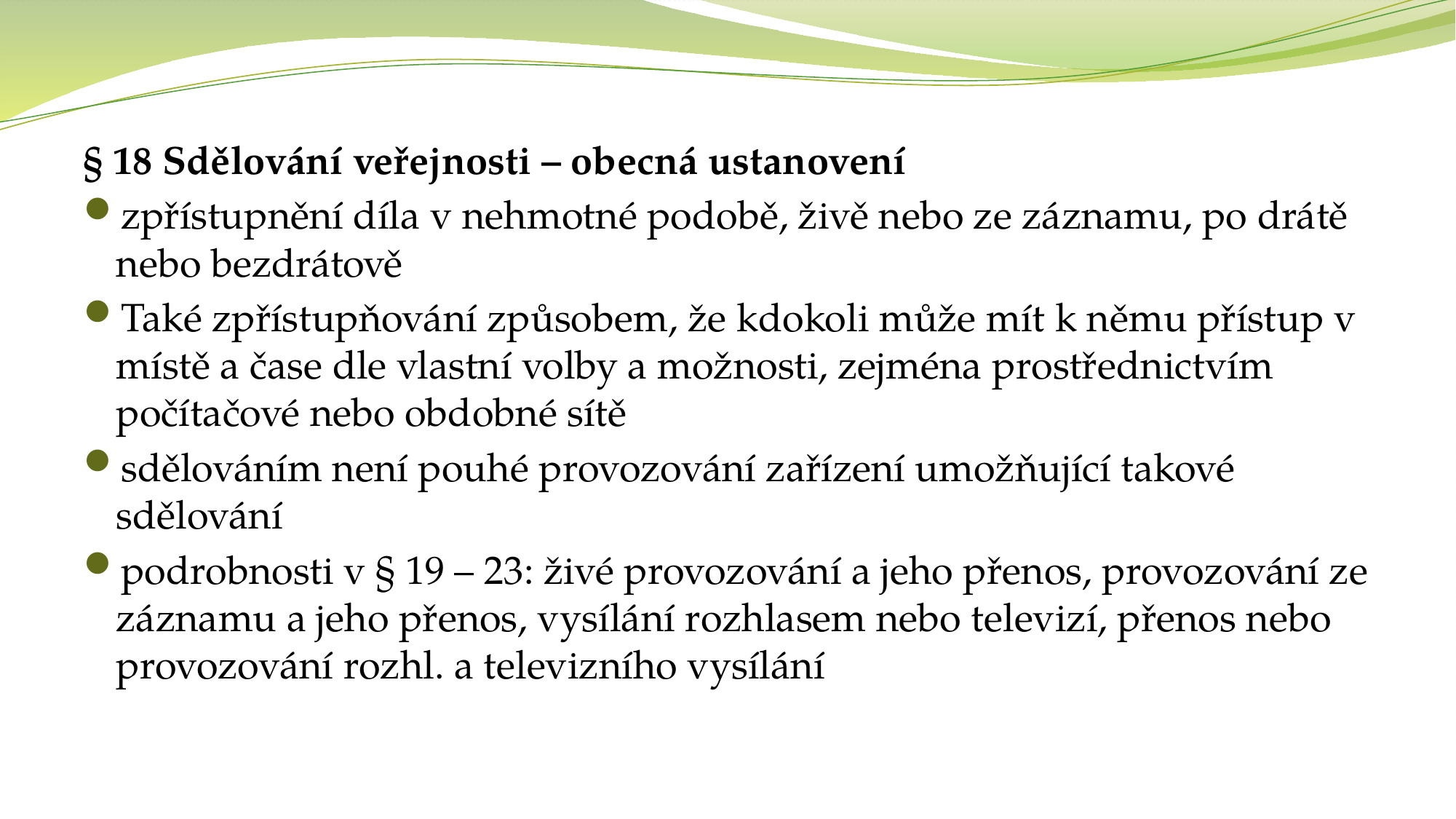

§ 18 Sdělování veřejnosti – obecná ustanovení
zpřístupnění díla v nehmotné podobě, živě nebo ze záznamu, po drátě nebo bezdrátově
Také zpřístupňování způsobem, že kdokoli může mít k němu přístup v místě a čase dle vlastní volby a možnosti, zejména prostřednictvím počítačové nebo obdobné sítě
sdělováním není pouhé provozování zařízení umožňující takové sdělování
podrobnosti v § 19 – 23: živé provozování a jeho přenos, provozování ze záznamu a jeho přenos, vysílání rozhlasem nebo televizí, přenos nebo provozování rozhl. a televizního vysílání